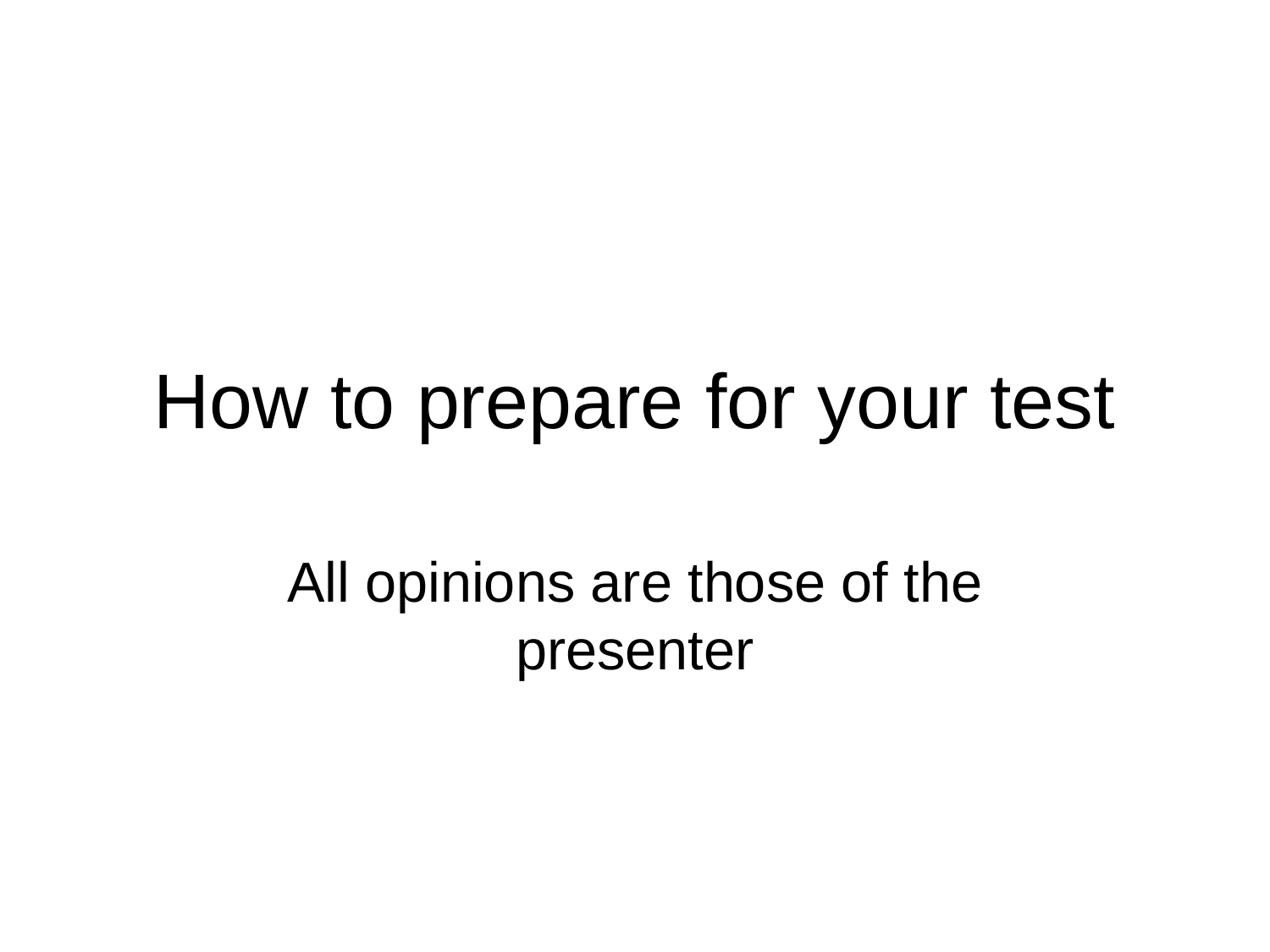

# How to prepare for your test
All opinions are those of the presenter